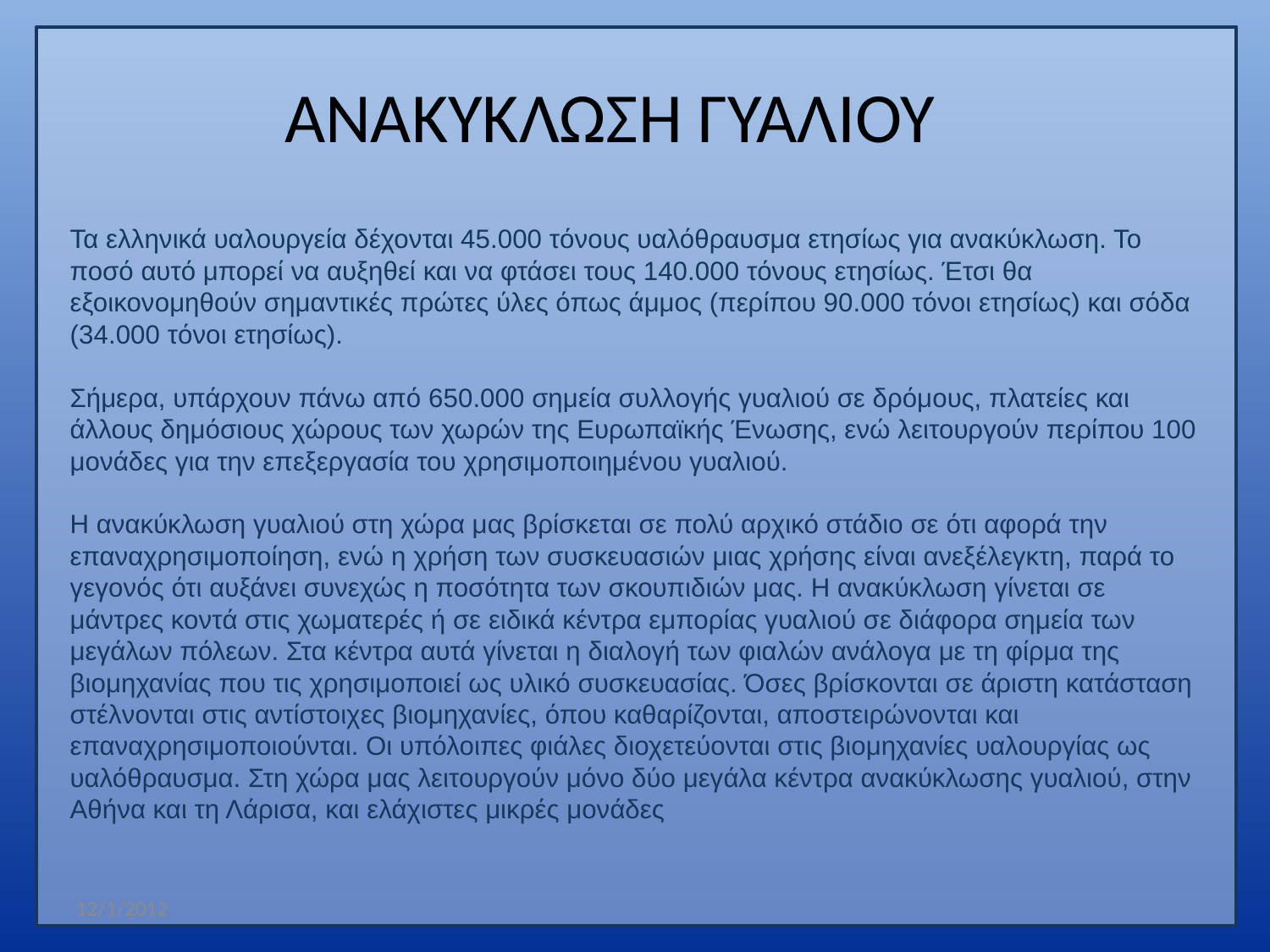

ΑΝΑΚΥΚΛΩΣΗ ΓΥΑΛΙΟΥ
Τα ελληνικά υαλουργεία δέχονται 45.000 τόνους υαλόθραυσμα ετησίως για ανακύκλωση. Το ποσό αυτό μπορεί να αυξηθεί και να φτάσει τους 140.000 τόνους ετησίως. Έτσι θα εξοικονομηθούν σημαντικές πρώτες ύλες όπως άμμος (περίπου 90.000 τόνοι ετησίως) και σόδα (34.000 τόνοι ετησίως). 
Σήμερα, υπάρχουν πάνω από 650.000 σημεία συλλογής γυαλιού σε δρόμους, πλατείες και άλλους δημόσιους χώρους των χωρών της Ευρωπαϊκής Ένωσης, ενώ λειτουργούν περίπου 100 μονάδες για την επεξεργασία του χρησιμοποιημένου γυαλιού. 
Η ανακύκλωση γυαλιού στη χώρα μας βρίσκεται σε πολύ αρχικό στάδιο σε ότι αφορά την επαναχρησιμοποίηση, ενώ η χρήση των συσκευασιών μιας χρήσης είναι ανεξέλεγκτη, παρά το γεγονός ότι αυξάνει συνεχώς η ποσότητα των σκουπιδιών μας. Η ανακύκλωση γίνεται σε μάντρες κοντά στις χωματερές ή σε ειδικά κέντρα εμπορίας γυαλιού σε διάφορα σημεία των μεγάλων πόλεων. Στα κέντρα αυτά γίνεται η διαλογή των φιαλών ανάλογα με τη φίρμα της βιομηχανίας που τις χρησιμοποιεί ως υλικό συσκευασίας. Όσες βρίσκονται σε άριστη κατάσταση στέλνονται στις αντίστοιχες βιομηχανίες, όπου καθαρίζονται, αποστειρώνονται και επαναχρησιμοποιούνται. Οι υπόλοιπες φιάλες διοχετεύονται στις βιομηχανίες υαλουργίας ως υαλόθραυσμα. Στη χώρα μας λειτουργούν μόνο δύο μεγάλα κέντρα ανακύκλωσης γυαλιού, στην Αθήνα και τη Λάρισα, και ελάχιστες μικρές μονάδες
12/1/2012